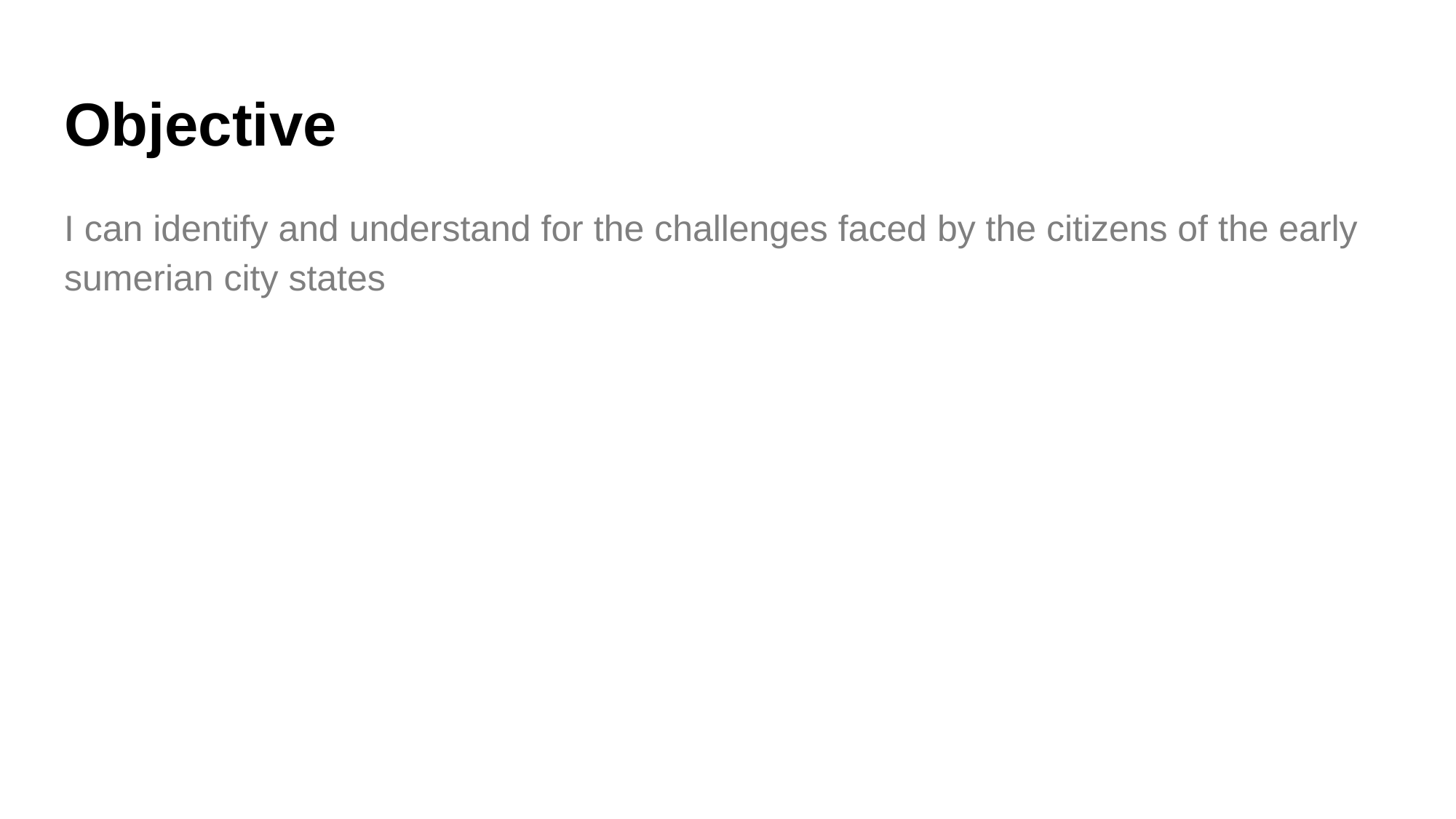

# Objective
I can identify and understand for the challenges faced by the citizens of the early sumerian city states